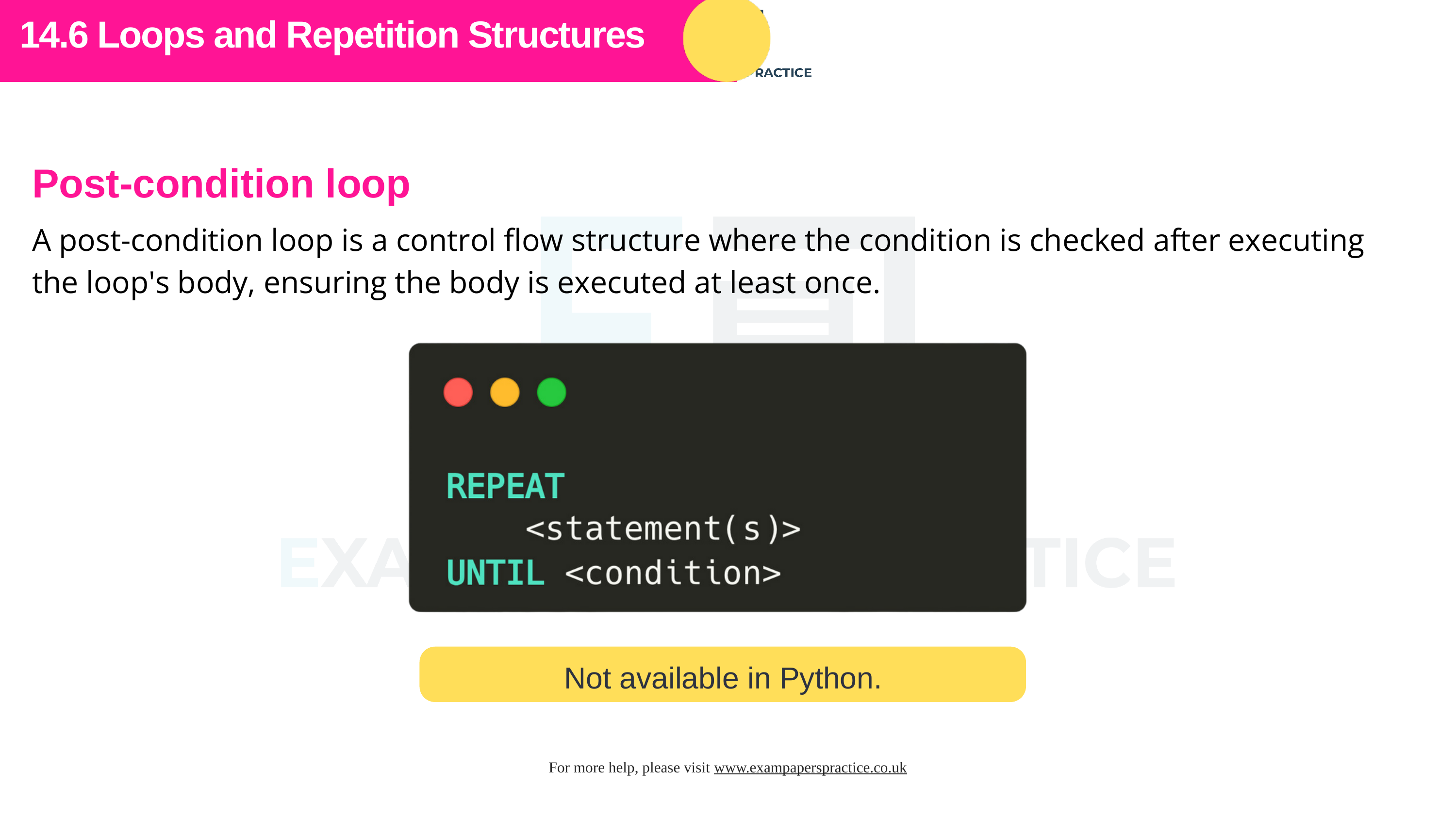

Subtopic 1
14.6 Loops and Repetition Structures
Post-condition loop
A post-condition loop is a control flow structure where the condition is checked after executing the loop's body, ensuring the body is executed at least once.

Not available in Python.